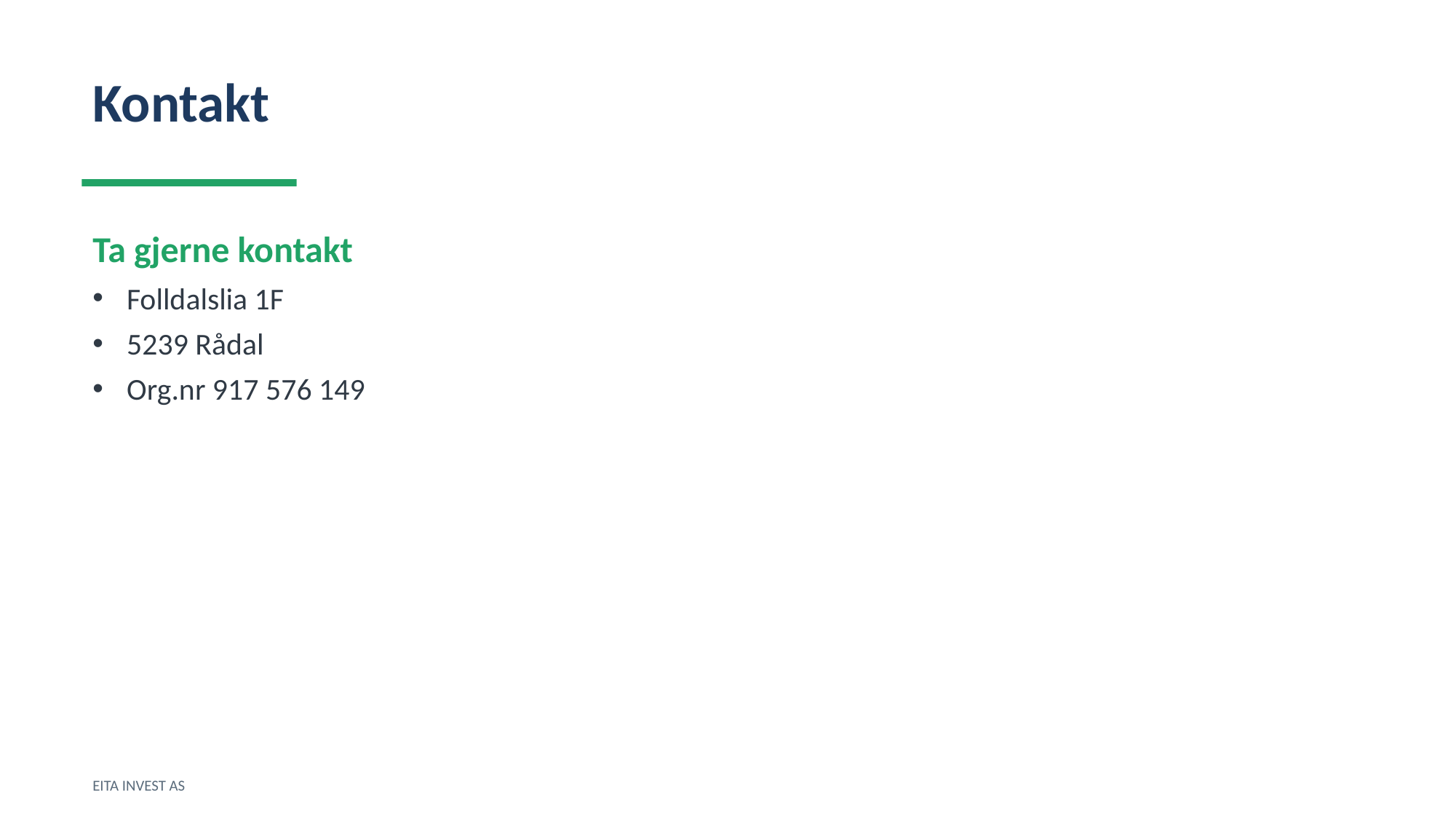

Kontakt

Ta gjerne kontakt
Folldalslia 1F
5239 Rådal
Org.nr 917 576 149
EITA INVEST AS